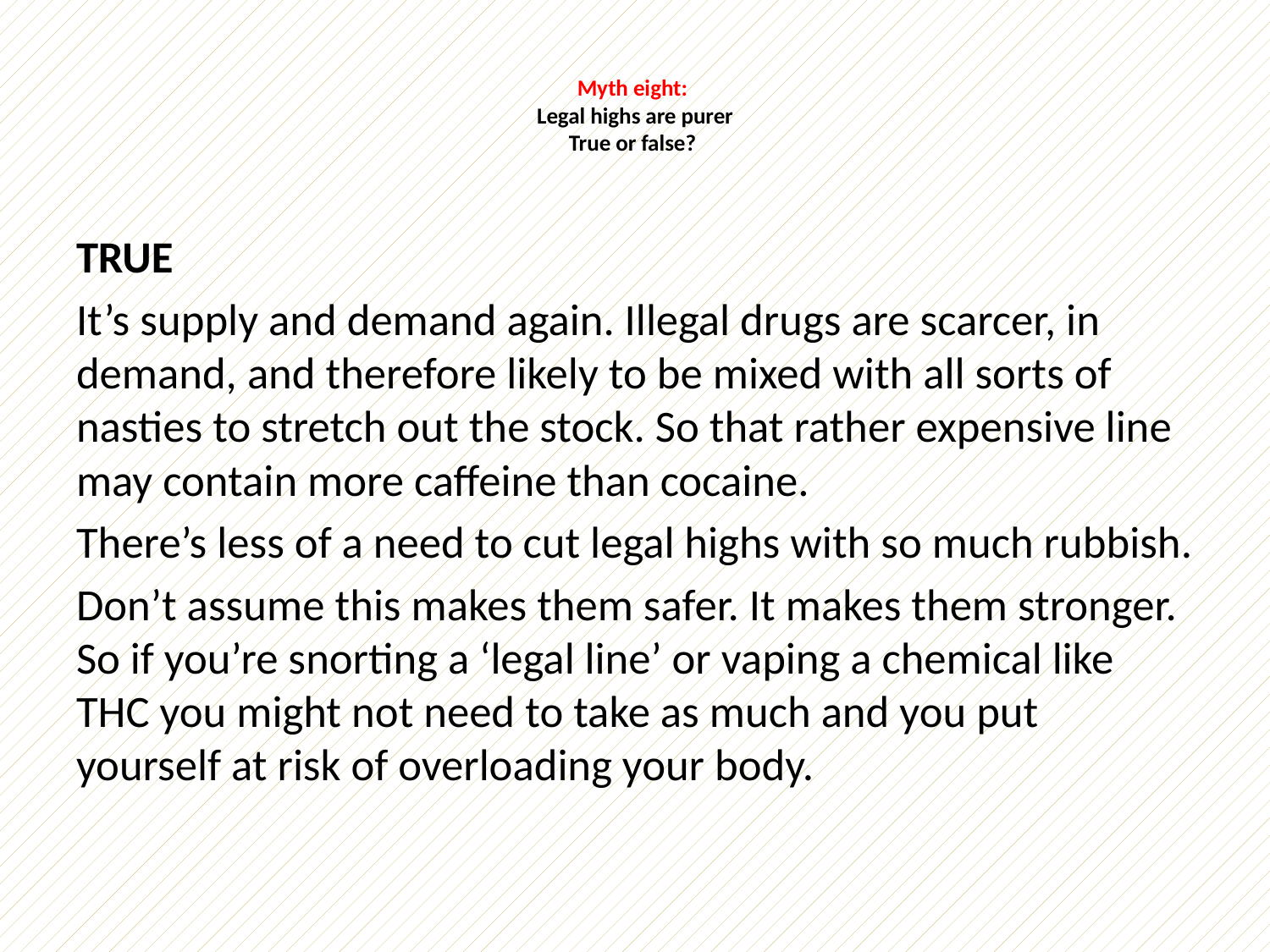

# Myth eight: Legal highs are purer True or false?
TRUE
It’s supply and demand again. Illegal drugs are scarcer, in demand, and therefore likely to be mixed with all sorts of nasties to stretch out the stock. So that rather expensive line may contain more caffeine than cocaine.
There’s less of a need to cut legal highs with so much rubbish.
Don’t assume this makes them safer. It makes them stronger. So if you’re snorting a ‘legal line’ or vaping a chemical like THC you might not need to take as much and you put yourself at risk of overloading your body.